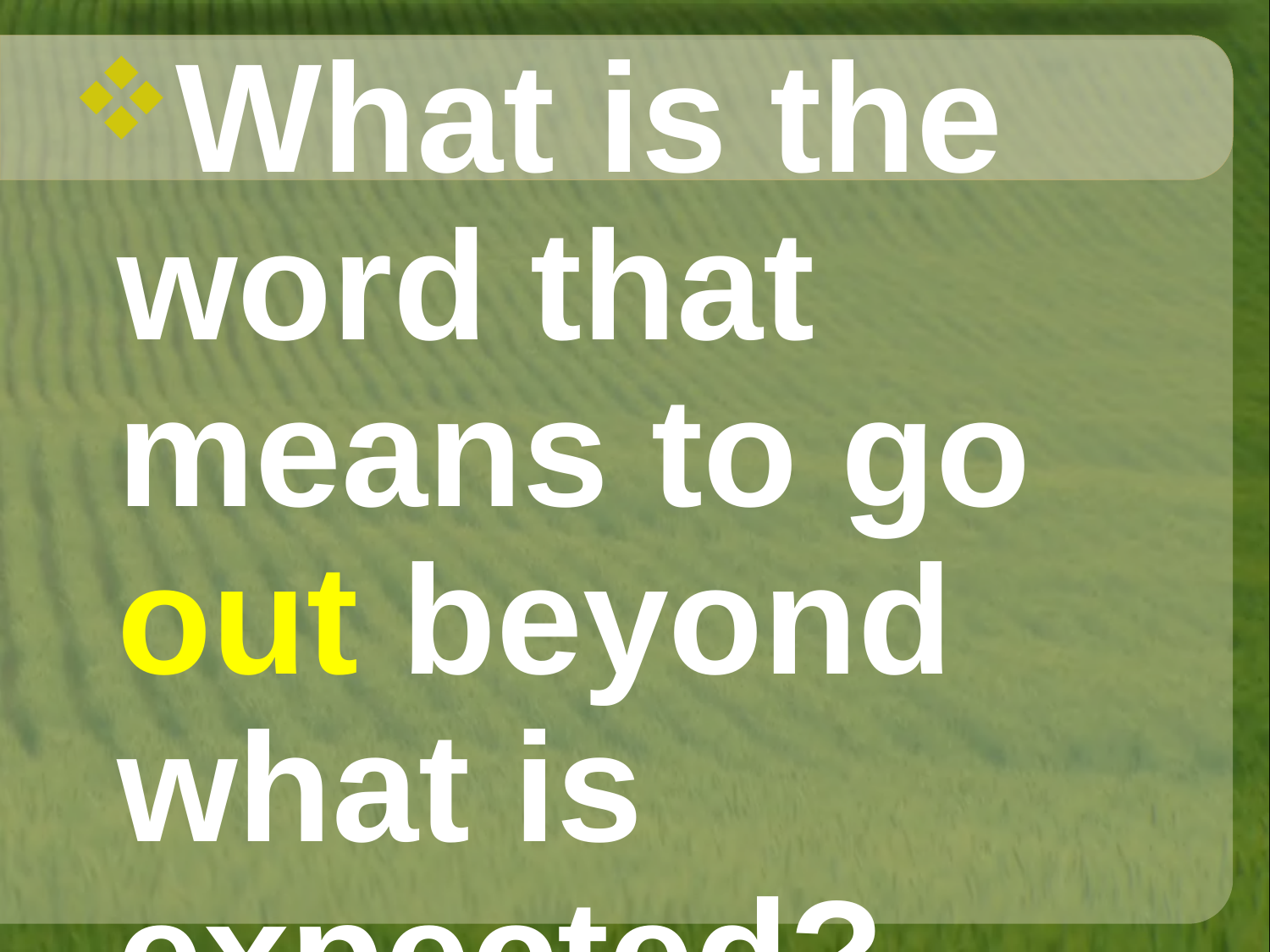

What is the word that means to go out beyond what is expected?
#